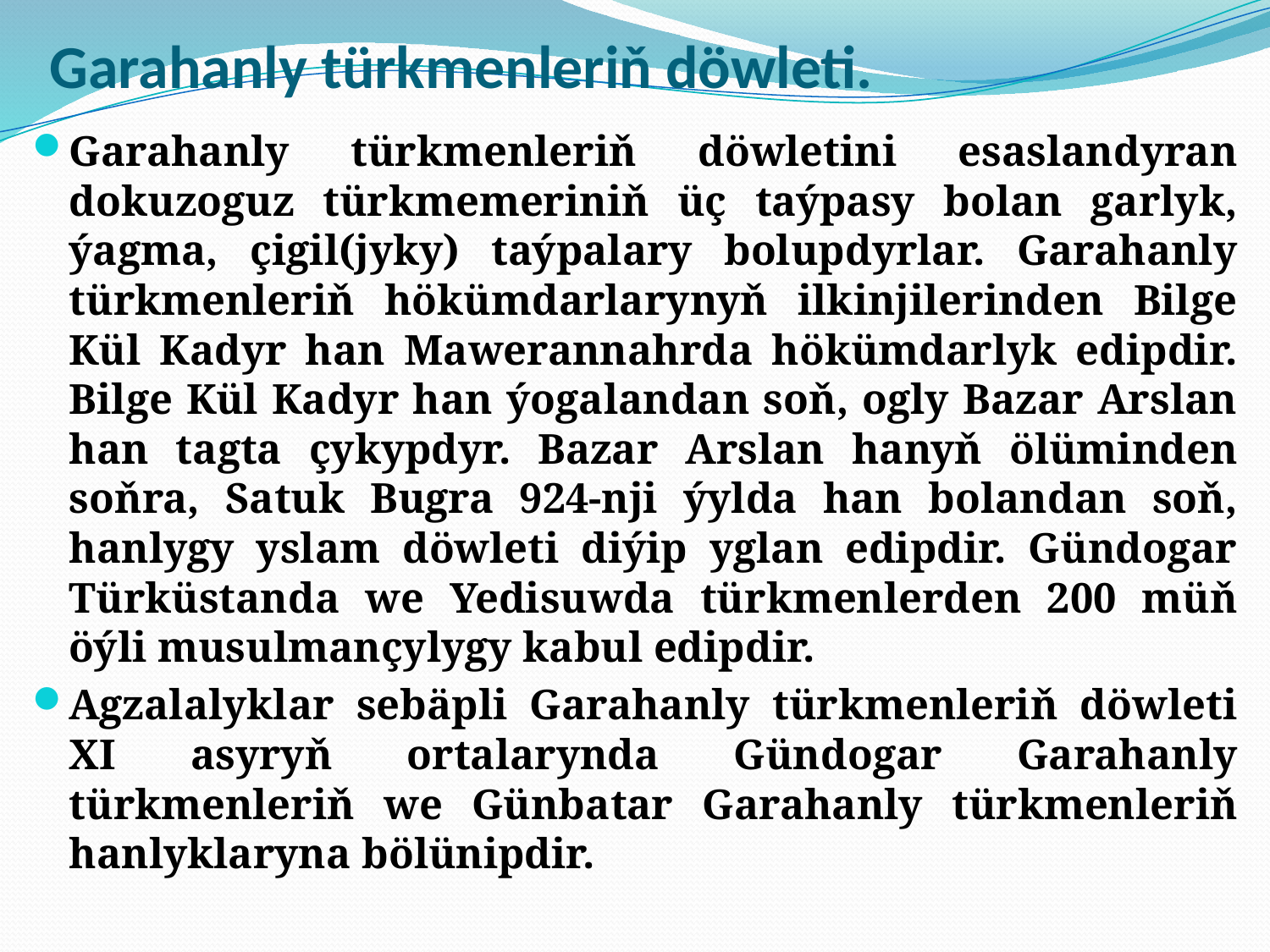

# Garahanly türkmenleriň döwleti.
Garahanly türkmenleriň döwletini esaslandyran dokuzoguz türkmemeriniň üç taýpasy bolan garlyk, ýagma, çigil(jyky) taýpalary bolupdyrlar. Garahanly türkmenleriň hökümdarlarynyň ilkinjilerinden Bilge Kül Kadyr han Mawerannahrda hökümdarlyk edipdir. Bilge Kül Kadyr han ýogalandan soň, ogly Bazar Arslan han tagta çykypdyr. Bazar Arslan hanyň ölüminden soňra, Satuk Bugra 924-nji ýylda han bolandan soň, hanlygy yslam döwleti diýip yglan edipdir. Gündogar Türküstanda we Yedisuwda türkmenlerden 200 müň öýli musulmançylygy kabul edipdir.
Agzalalyklar sebäpli Garahanly türkmenleriň döwleti XI asyryň ortalarynda Gündogar Garahanly türkmenleriň we Günbatar Garahanly türkmenleriň hanlyklaryna bölünipdir.